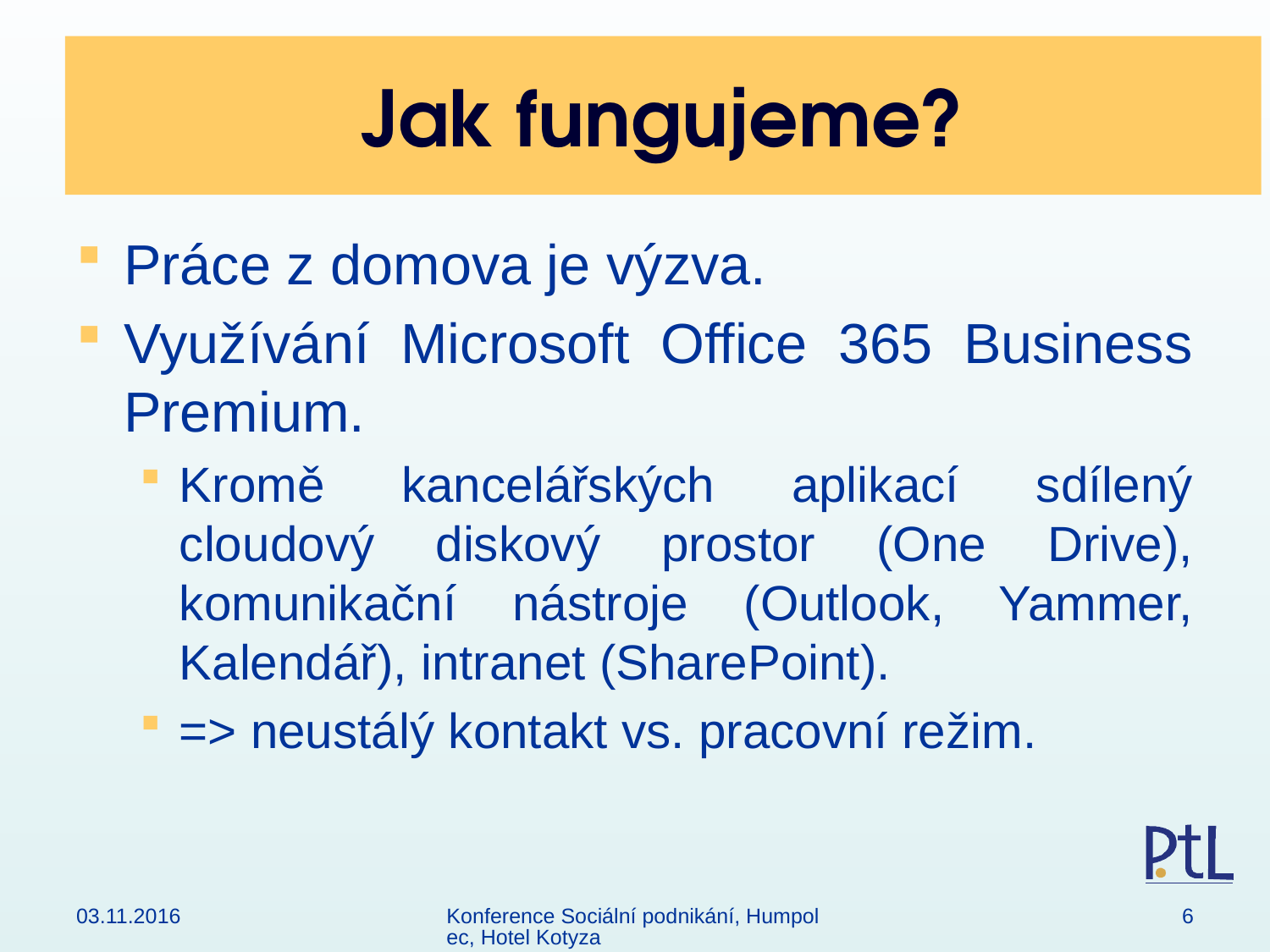

# Jak fungujeme?
Práce z domova je výzva.
Využívání Microsoft Office 365 Business Premium.
Kromě kancelářských aplikací sdílený cloudový diskový prostor (One Drive), komunikační nástroje (Outlook, Yammer, Kalendář), intranet (SharePoint).
=> neustálý kontakt vs. pracovní režim.
03.11.2016
Konference Sociální podnikání, Humpolec, Hotel Kotyza
6